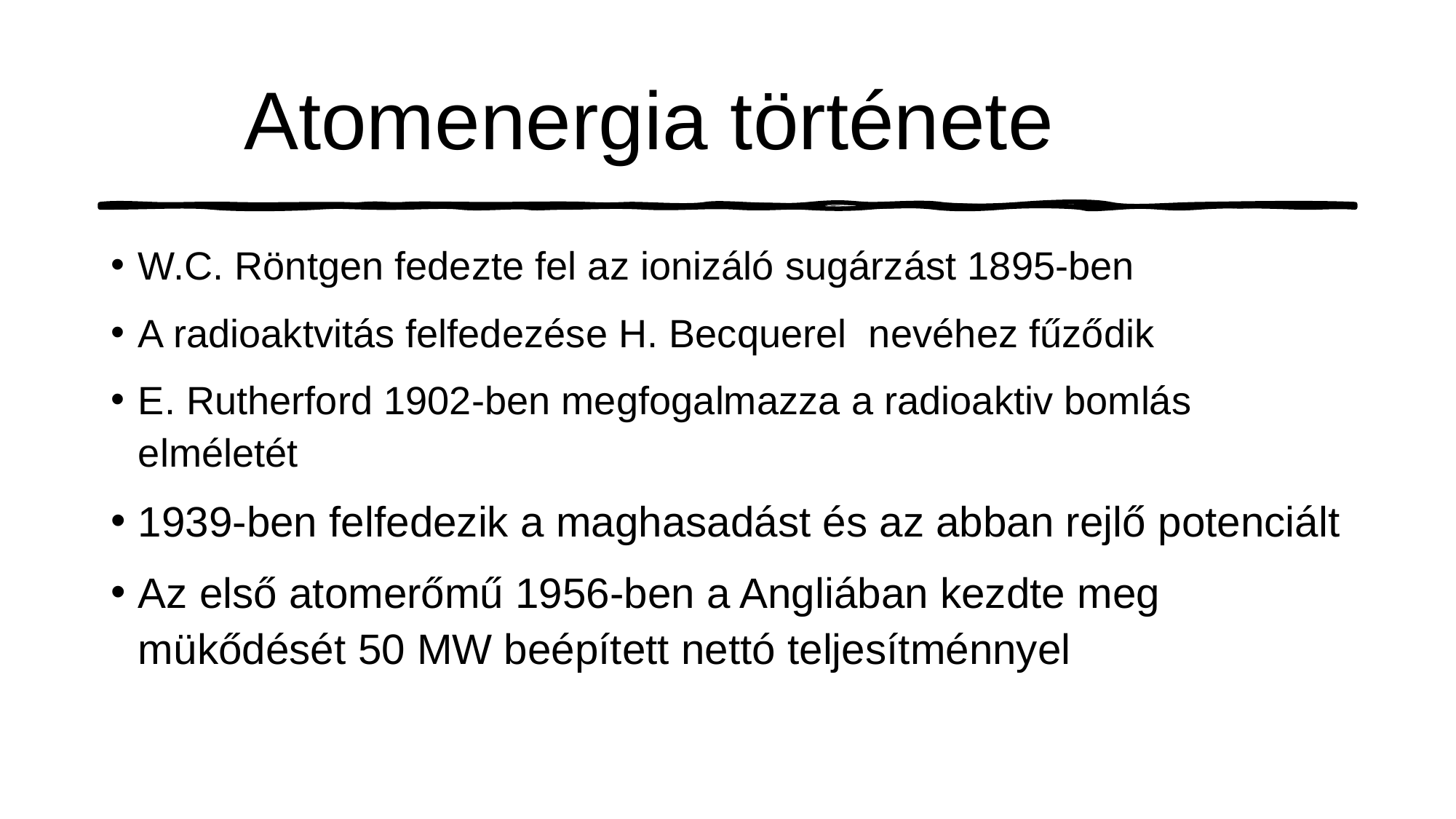

# Atomenergia története
W.C. Röntgen fedezte fel az ionizáló sugárzást 1895-ben
A radioaktvitás felfedezése H. Becquerel  nevéhez fűződik
E. Rutherford 1902-ben megfogalmazza a radioaktiv bomlás elméletét
1939-ben felfedezik a maghasadást és az abban rejlő potenciált
Az első atomerőmű 1956-ben a Angliában kezdte meg mükődését 50 MW beépített nettó teljesítménnyel